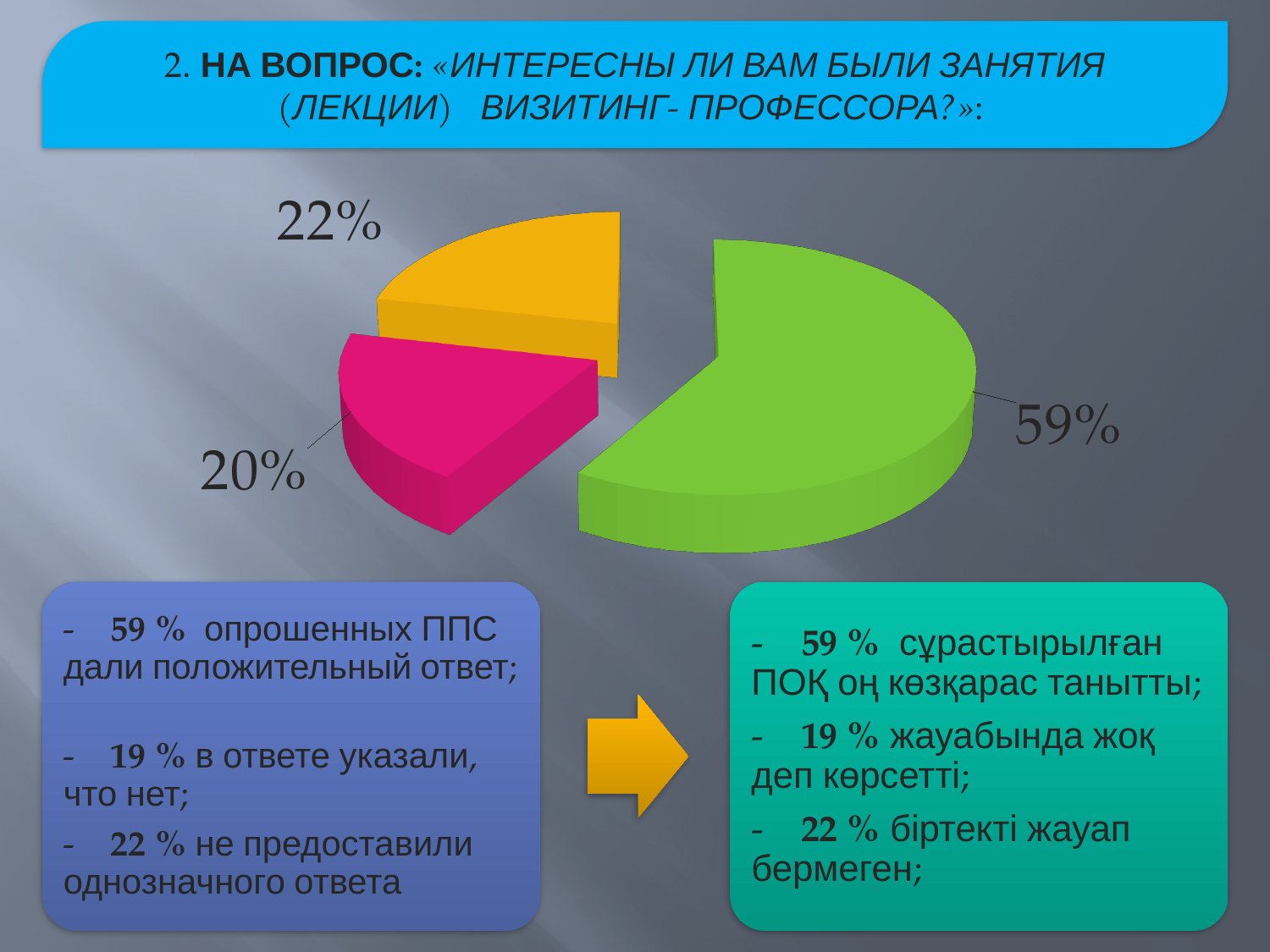

2. На вопрос: «Интересны ли вам были занятия (лекции)   визитинг- профессора?»:

[unsupported chart]

-    59 %  опрошенных ППС  дали положительный ответ;
-    19 % в ответе указали, что нет;
-    22 % не предоставили однозначного ответа

-    59 %  сұрастырылған ПОҚ оң көзқарас танытты;
-    19 % жауабында жоқ деп көрсетті;
-    22 % біртекті жауап бермеген;